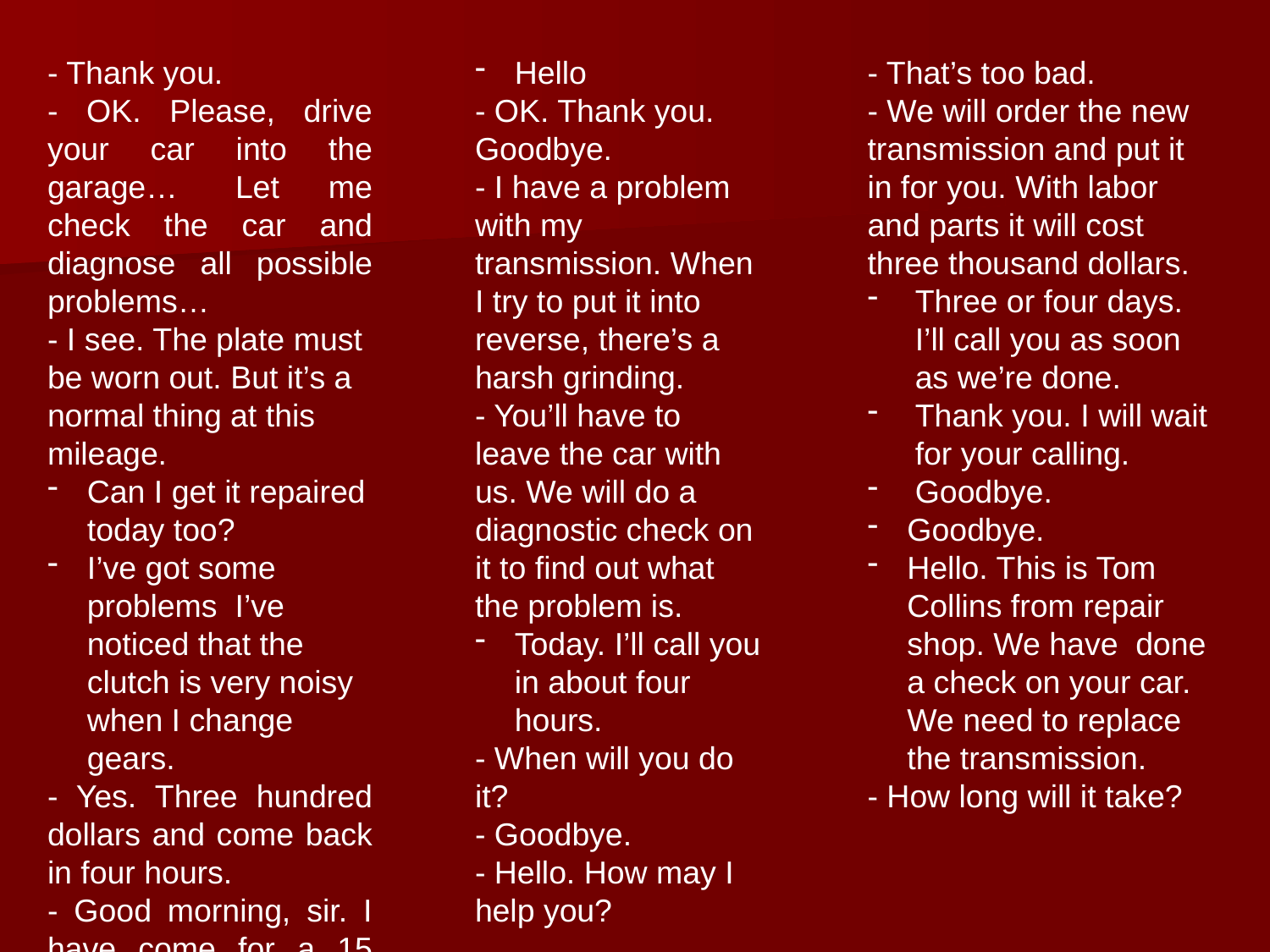

- Thank you.
- OK. Please, drive your car into the garage…  Let me check the car and diagnose all possible problems…
- I see. The plate must be worn out. But it’s a normal thing at this mileage.
Can I get it repaired today too?
I’ve got some  problems  I’ve noticed that the clutch is very noisy when I change gears.
- Yes. Three hundred dollars and come back in four hours.
- Good morning, sir. I have come for a 15 thousand kilometers servicing. I have an appointment for 10 a.m.

Hello
- OK. Thank you. Goodbye.
- I have a problem with my transmission. When I try to put it into reverse, there’s a harsh grinding.
- You’ll have to leave the car with us. We will do a diagnostic check on it to find out what the problem is.
Today. I’ll call you in about four hours.
- When will you do it?
- Goodbye.
- Hello. How may I help you?

- That’s too bad.
- We will order the new transmission and put it in for you. With labor and parts it will cost three thousand dollars.
Three or four days. I’ll call you as soon as we’re done.
Thank you. I will wait for your calling.
Goodbye.
Goodbye.
Hello. This is Tom Collins from repair shop. We have  done a check on your car. We need to replace the transmission.
- How long will it take?